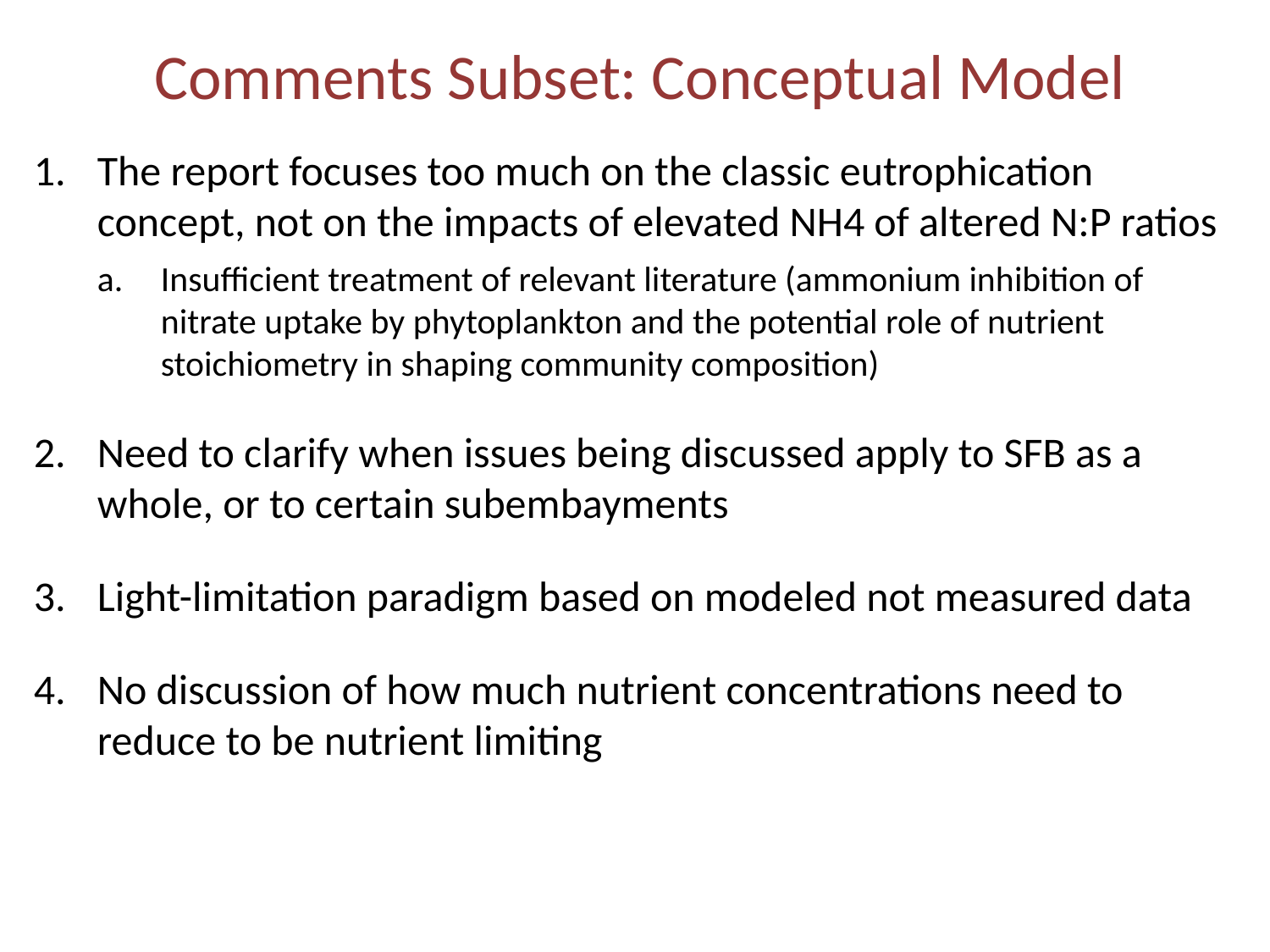

# Comments Subset: Conceptual Model
The report focuses too much on the classic eutrophication concept, not on the impacts of elevated NH4 of altered N:P ratios
Insufficient treatment of relevant literature (ammonium inhibition of nitrate uptake by phytoplankton and the potential role of nutrient stoichiometry in shaping community composition)
Need to clarify when issues being discussed apply to SFB as a whole, or to certain subembayments
Light-limitation paradigm based on modeled not measured data
No discussion of how much nutrient concentrations need to reduce to be nutrient limiting